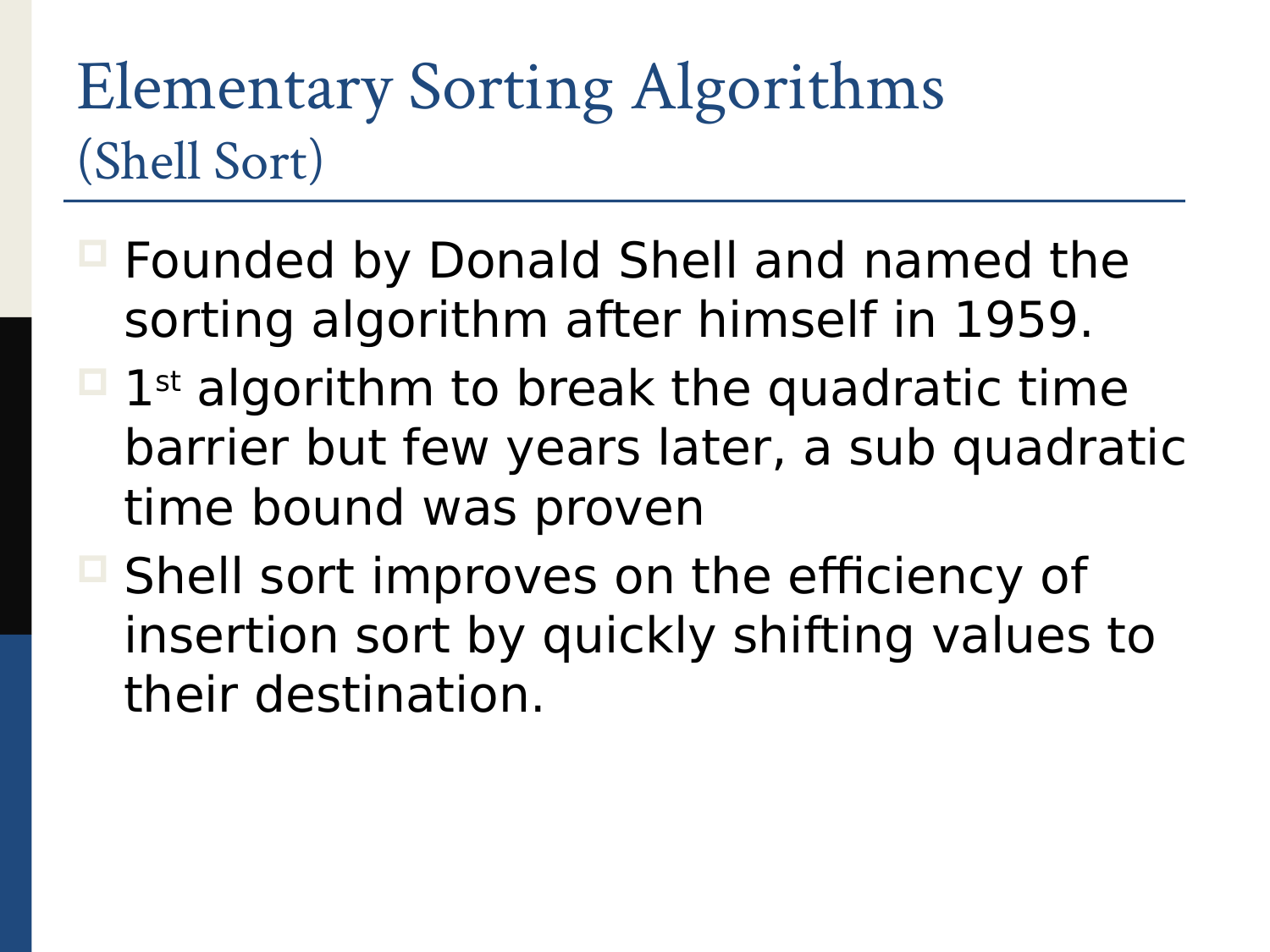

# Elementary Sorting Algorithms (Shell Sort)
Founded by Donald Shell and named the sorting algorithm after himself in 1959.
1st algorithm to break the quadratic time barrier but few years later, a sub quadratic time bound was proven
Shell sort improves on the efficiency of insertion sort by quickly shifting values to their destination.